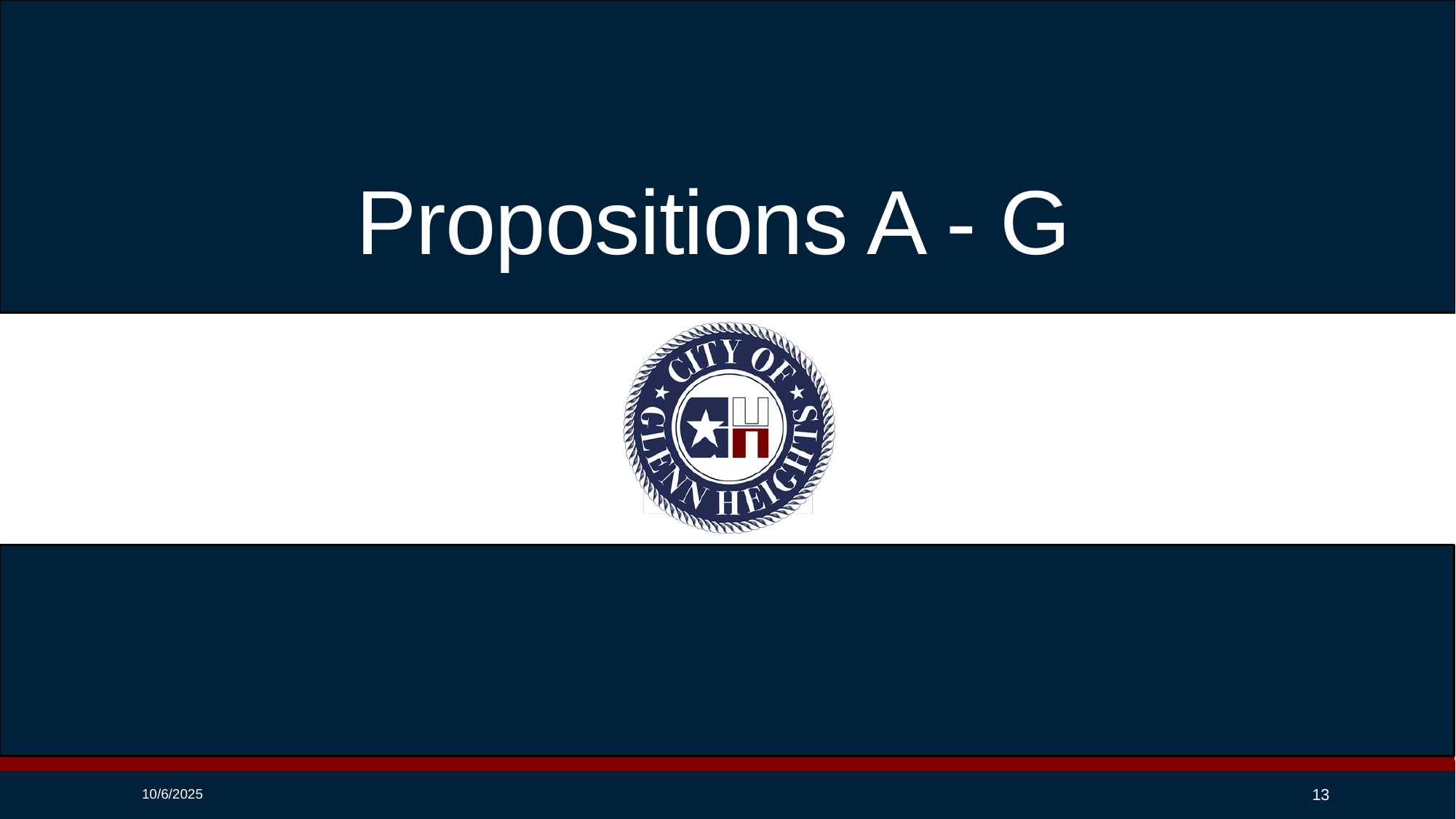

# Propositions A - G

10/6/2025
13